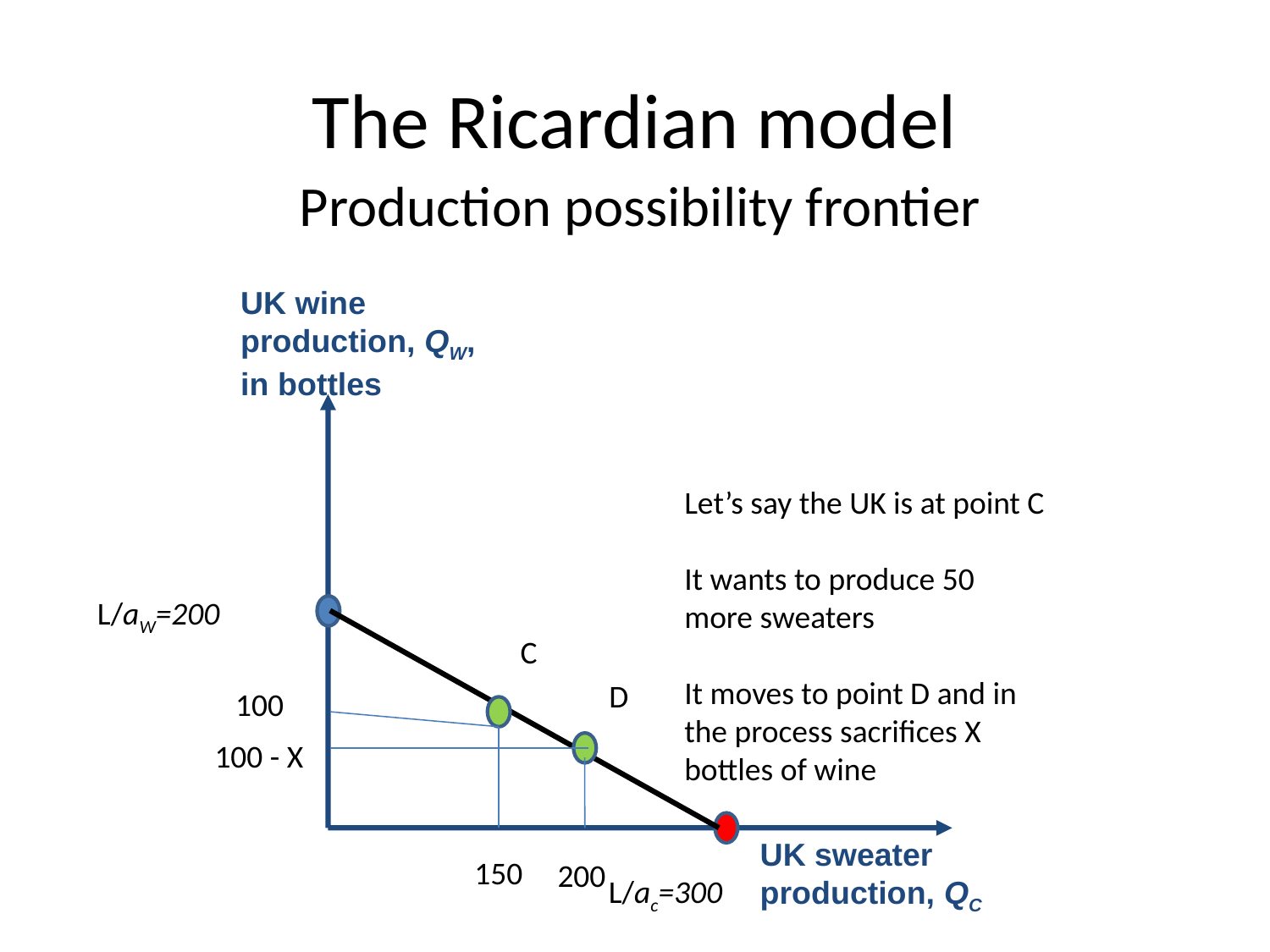

# The Ricardian model
Production possibility frontier

UK wine
production, QW,
in bottles

UK sweater
production, QC
Let’s say the UK is at point C

It wants to produce 50 more sweaters

It moves to point D and in the process sacrifices X bottles of wine
L/aW=200

C
D
100

100 - X

150
200
L/ac=300